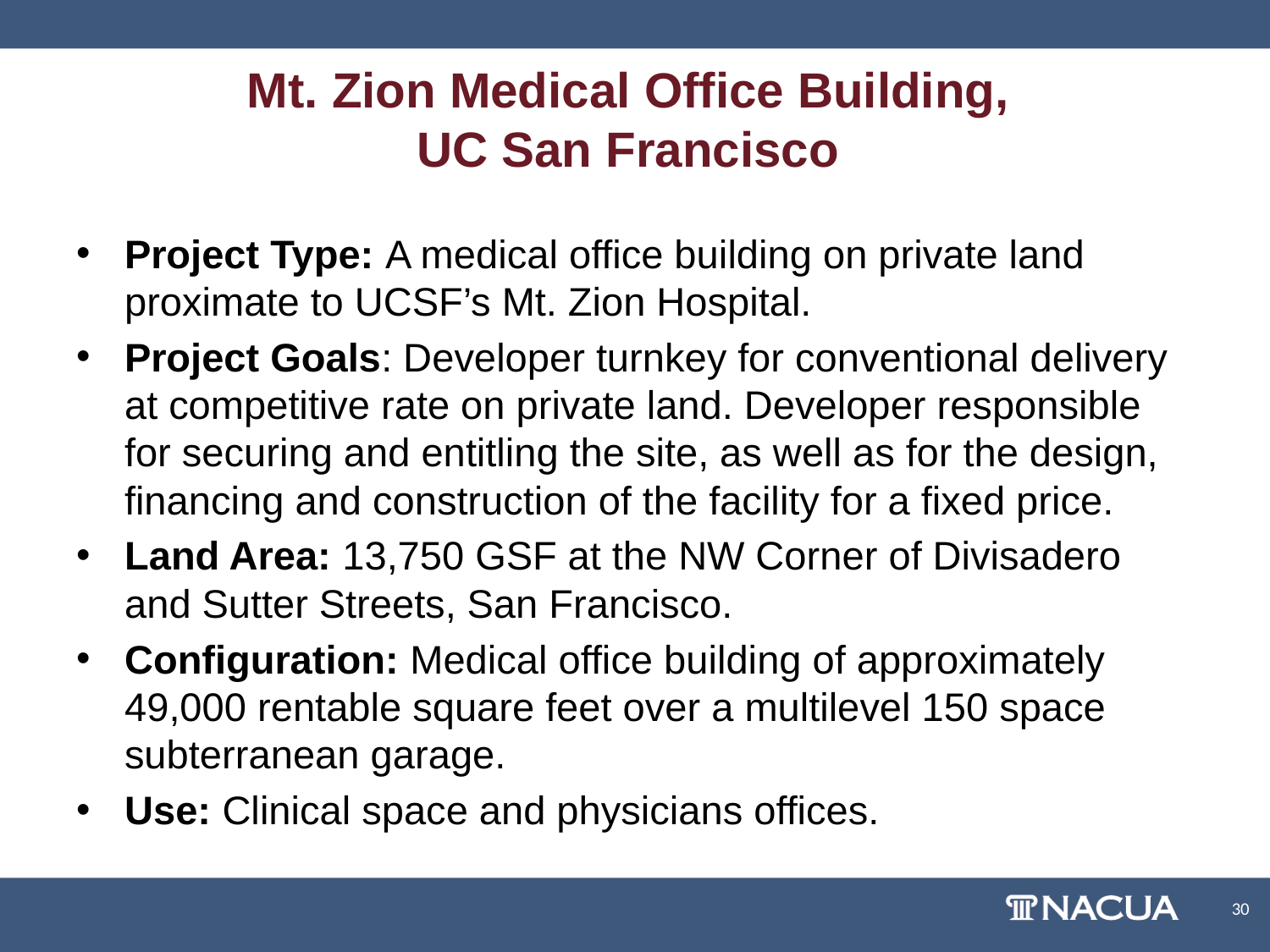

# Mt. Zion Medical Office Building, UC San Francisco
Project Type: A medical office building on private land proximate to UCSF’s Mt. Zion Hospital.
Project Goals: Developer turnkey for conventional delivery at competitive rate on private land. Developer responsible for securing and entitling the site, as well as for the design, financing and construction of the facility for a fixed price.
Land Area: 13,750 GSF at the NW Corner of Divisadero and Sutter Streets, San Francisco.
Configuration: Medical office building of approximately 49,000 rentable square feet over a multilevel 150 space subterranean garage.
Use: Clinical space and physicians offices.

30